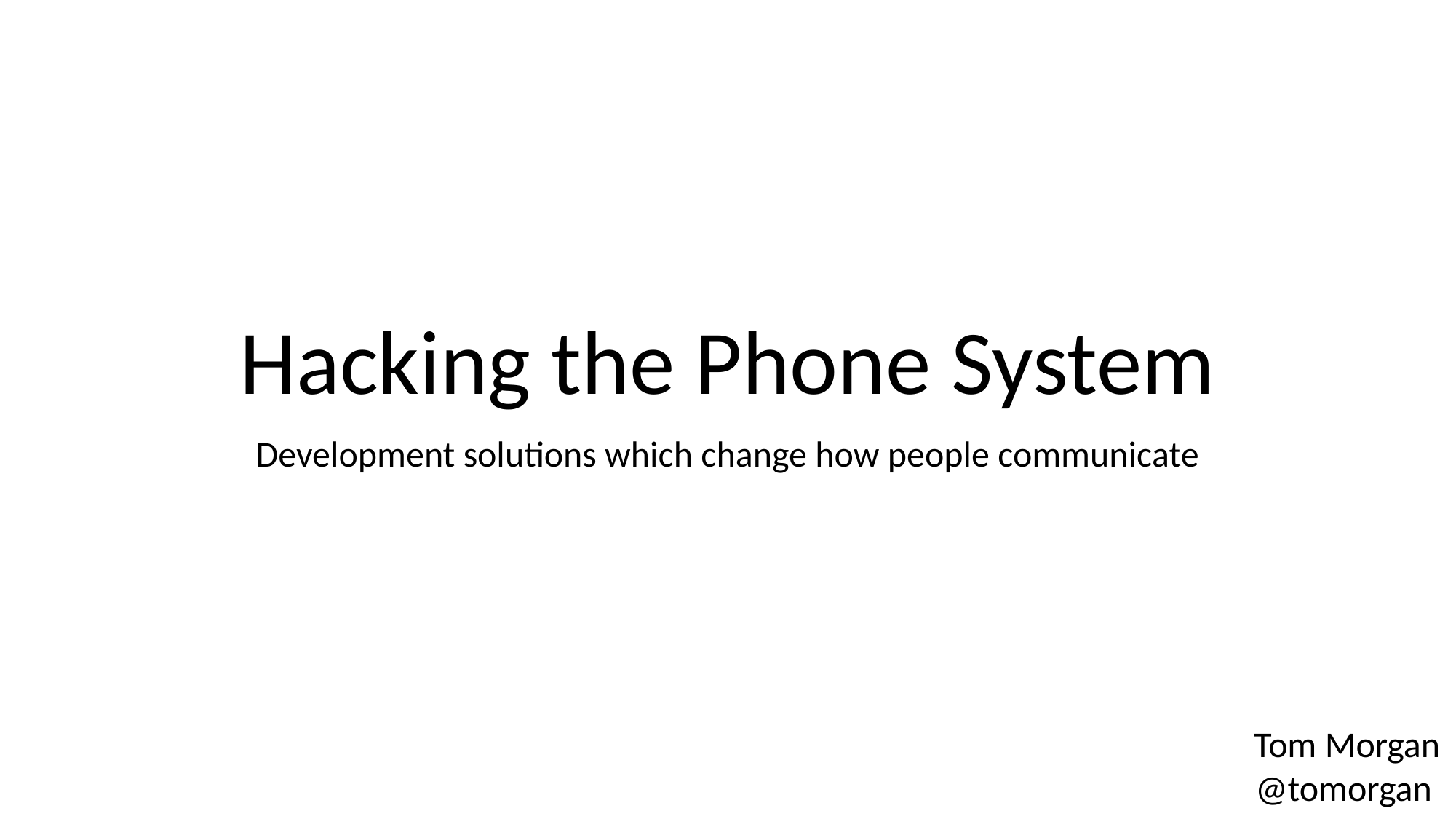

# Hacking the Phone System
Development solutions which change how people communicate
Tom Morgan
@tomorgan